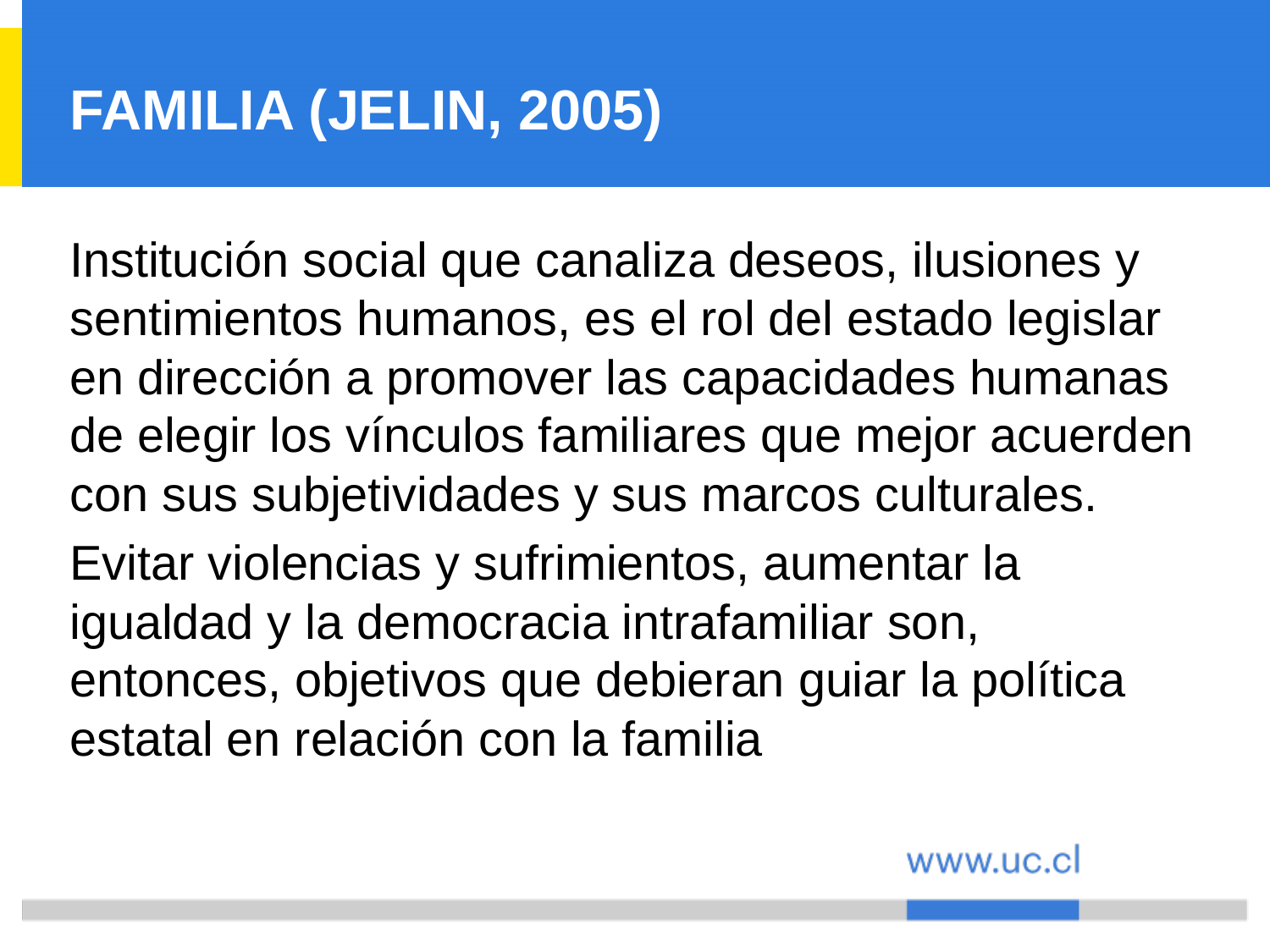

# FAMILIA (JELIN, 2005)
Institución social que canaliza deseos, ilusiones y sentimientos humanos, es el rol del estado legislar en dirección a promover las capacidades humanas de elegir los vínculos familiares que mejor acuerden con sus subjetividades y sus marcos culturales.
Evitar violencias y sufrimientos, aumentar la igualdad y la democracia intrafamiliar son, entonces, objetivos que debieran guiar la política estatal en relación con la familia